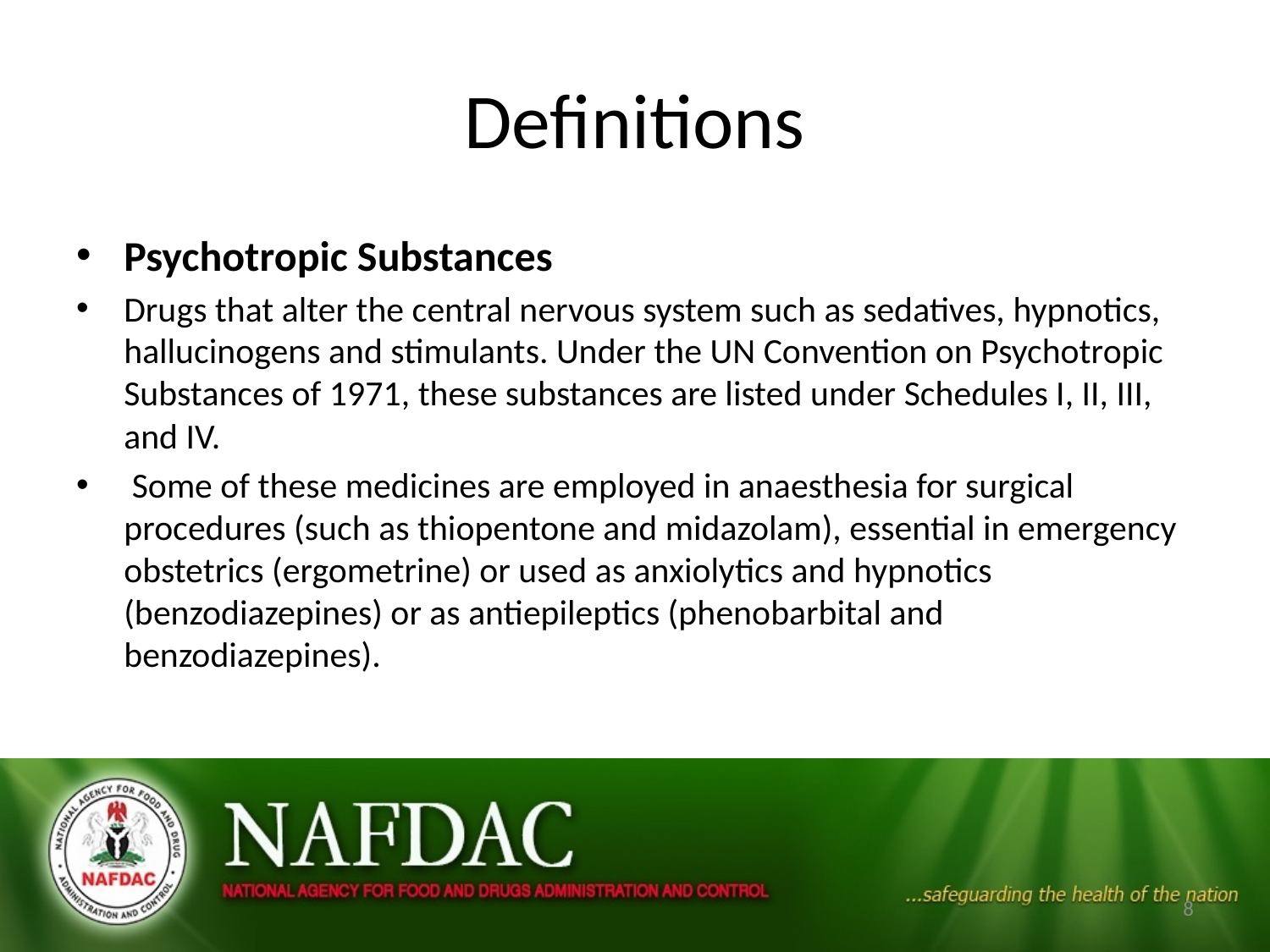

# Definitions
Psychotropic Substances
Drugs that alter the central nervous system such as sedatives, hypnotics, hallucinogens and stimulants. Under the UN Convention on Psychotropic Substances of 1971, these substances are listed under Schedules I, II, III, and IV.
 Some of these medicines are employed in anaesthesia for surgical procedures (such as thiopentone and midazolam), essential in emergency obstetrics (ergometrine) or used as anxiolytics and hypnotics (benzodiazepines) or as antiepileptics (phenobarbital and benzodiazepines).
8